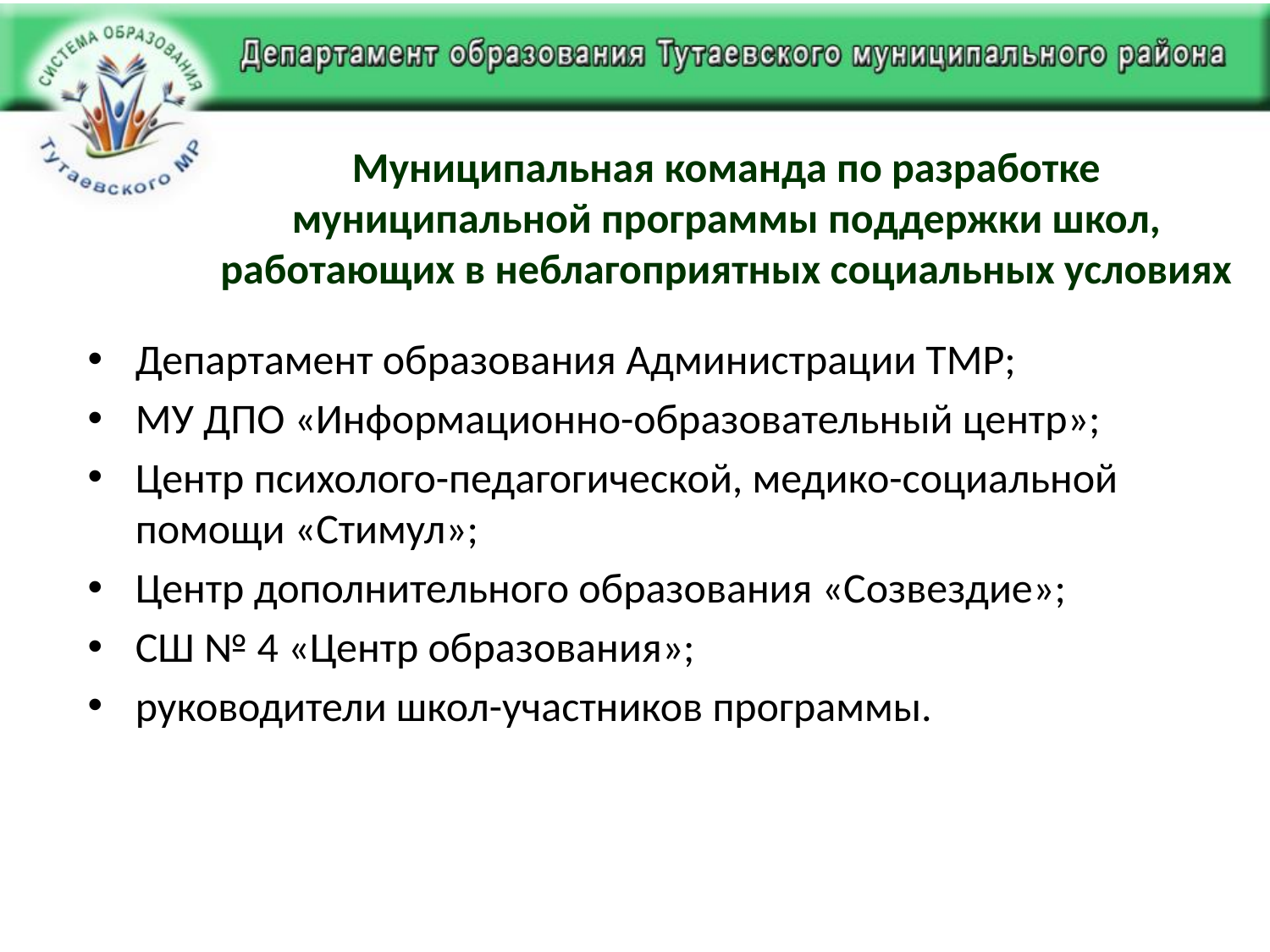

# Муниципальная команда по разработке муниципальной программы поддержки школ, работающих в неблагоприятных социальных условиях
Департамент образования Администрации ТМР;
МУ ДПО «Информационно-образовательный центр»;
Центр психолого-педагогической, медико-социальной помощи «Стимул»;
Центр дополнительного образования «Созвездие»;
СШ № 4 «Центр образования»;
руководители школ-участников программы.